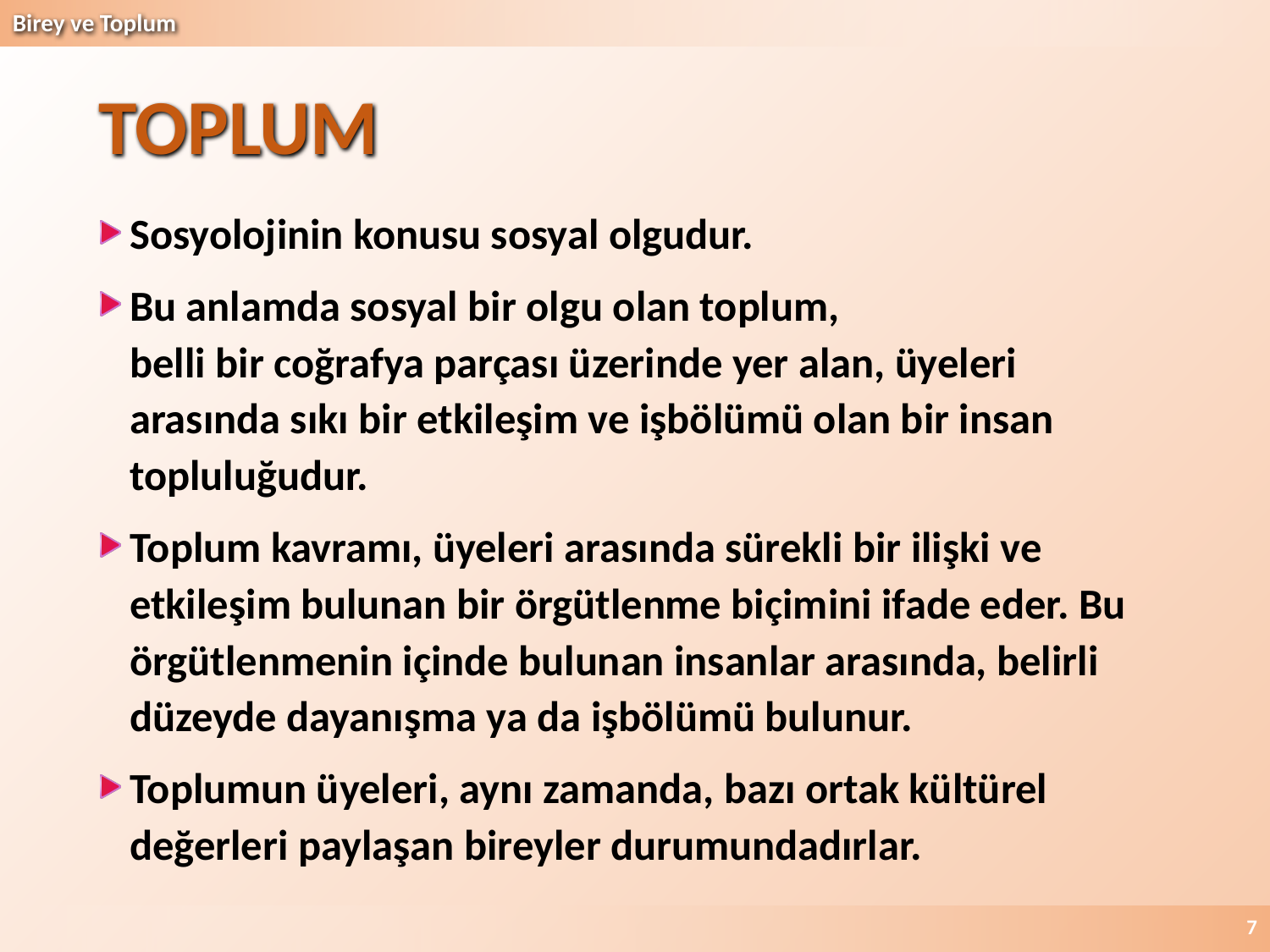

# TOPLUM
Sosyolojinin konusu sosyal olgudur.
Bu anlamda sosyal bir olgu olan toplum,
belli bir coğrafya parçası üzerinde yer alan, üyeleri arasında sıkı bir etkileşim ve işbölümü olan bir insan topluluğudur.
Toplum kavramı, üyeleri arasında sürekli bir ilişki ve etkileşim bulunan bir örgütlenme biçimini ifade eder. Bu örgütlenmenin içinde bulunan insanlar arasında, belirli düzeyde dayanışma ya da işbölümü bulunur.
Toplumun üyeleri, aynı zamanda, bazı ortak kültürel değerleri paylaşan bireyler durumundadırlar.
7